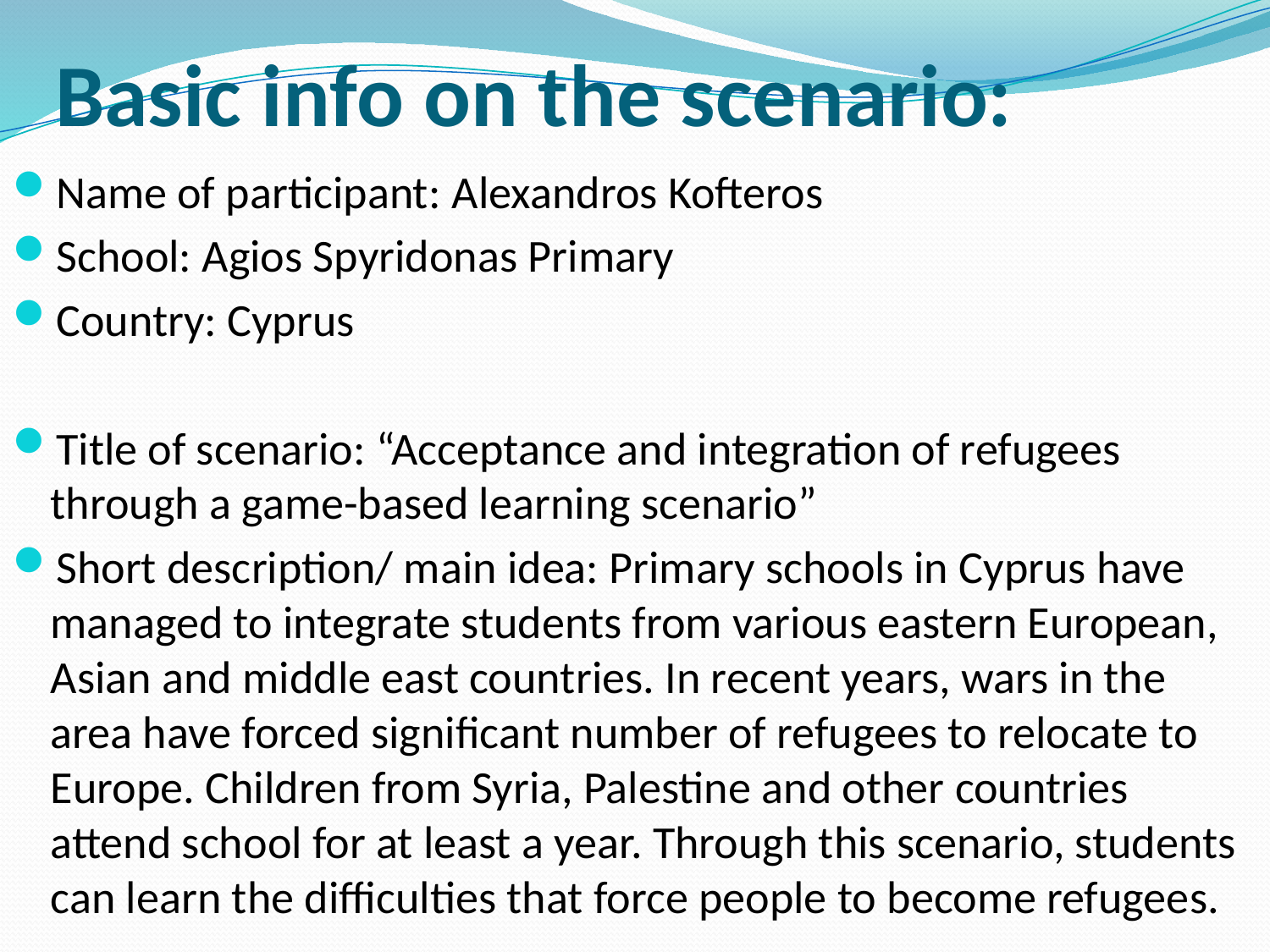

# Basic info on the scenario:
Name of participant: Αlexandros Kofteros
School: Agios Spyridonas Primary
Country: Cyprus

Title of scenario: “Acceptance and integration of refugees through a game-based learning scenario”
Short description/ main idea: Primary schools in Cyprus have managed to integrate students from various eastern European, Asian and middle east countries. In recent years, wars in the area have forced significant number of refugees to relocate to Europe. Children from Syria, Palestine and other countries attend school for at least a year. Through this scenario, students can learn the difficulties that force people to become refugees.